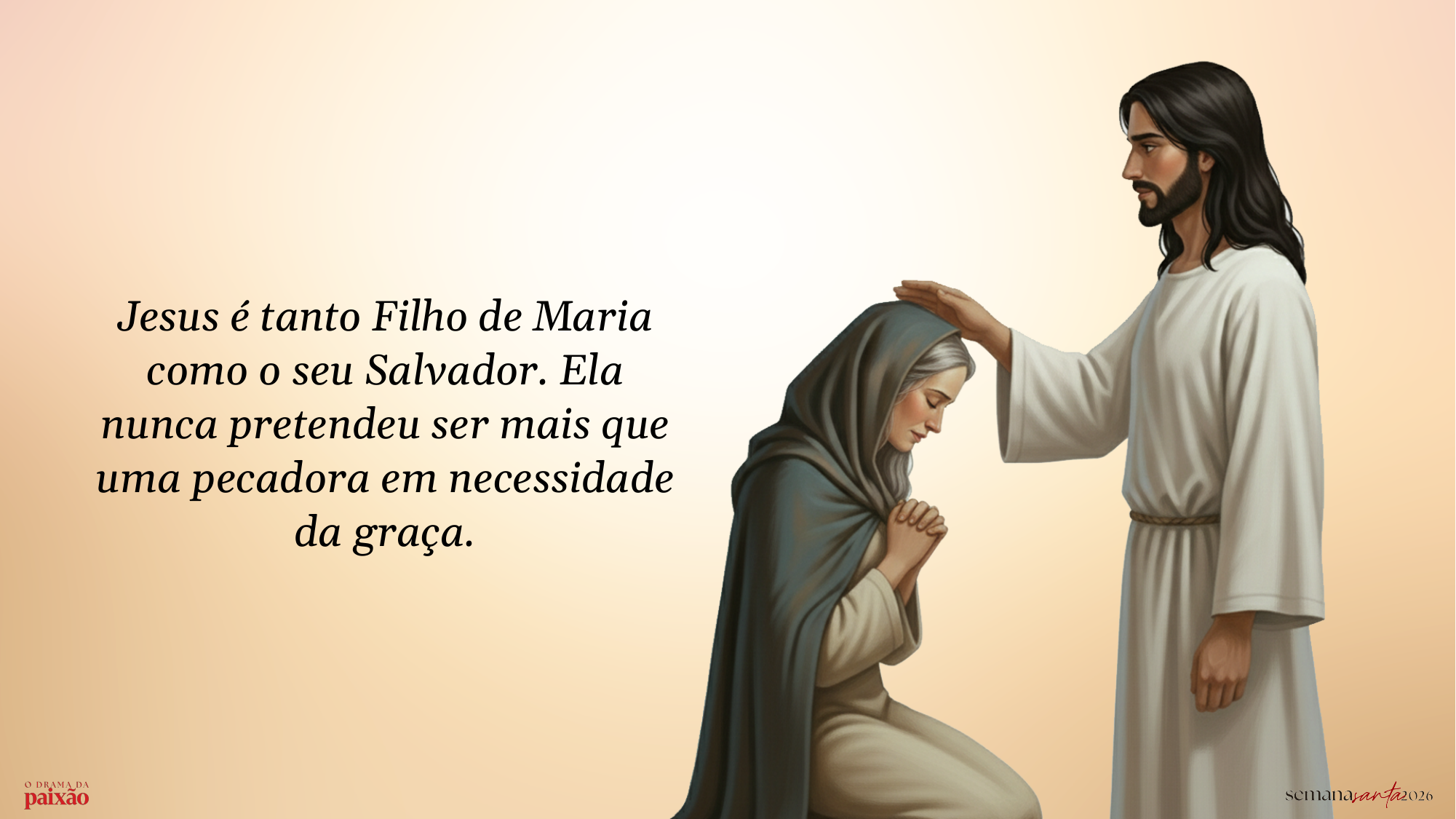

Jesus é tanto Filho de Maria como o seu Salvador. Ela nunca pretendeu ser mais que uma pecadora em necessidade da graça.